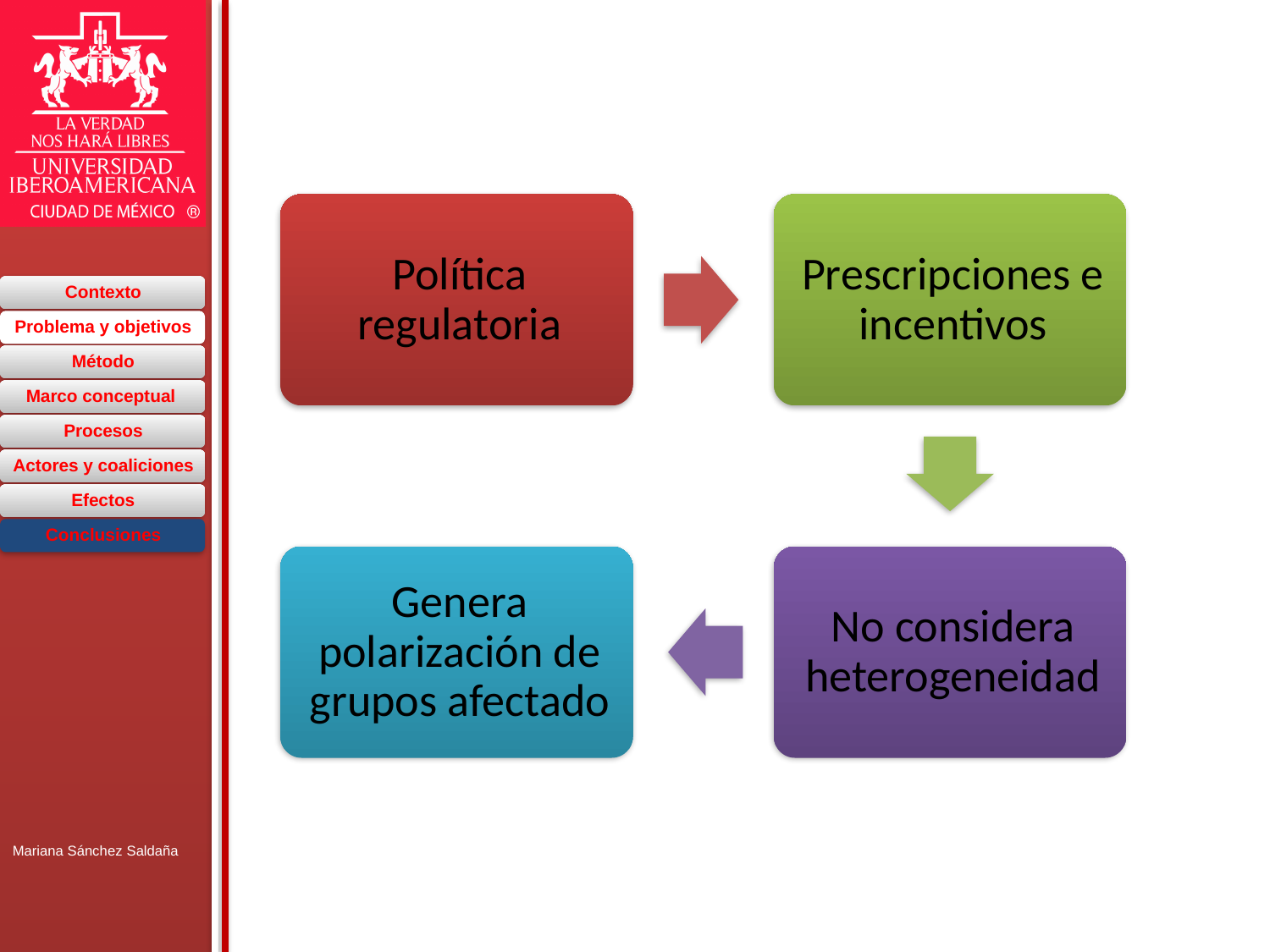

# Sobre estabilidad y aplicabilidad
Política regulatoria

Prescripciones e incentivos

No considera heterogeneidad

Genera polarización de grupos afectado
Contexto
Problema y objetivos
Método
Marco conceptual
Procesos
Actores y coaliciones
Efectos
Conclusiones